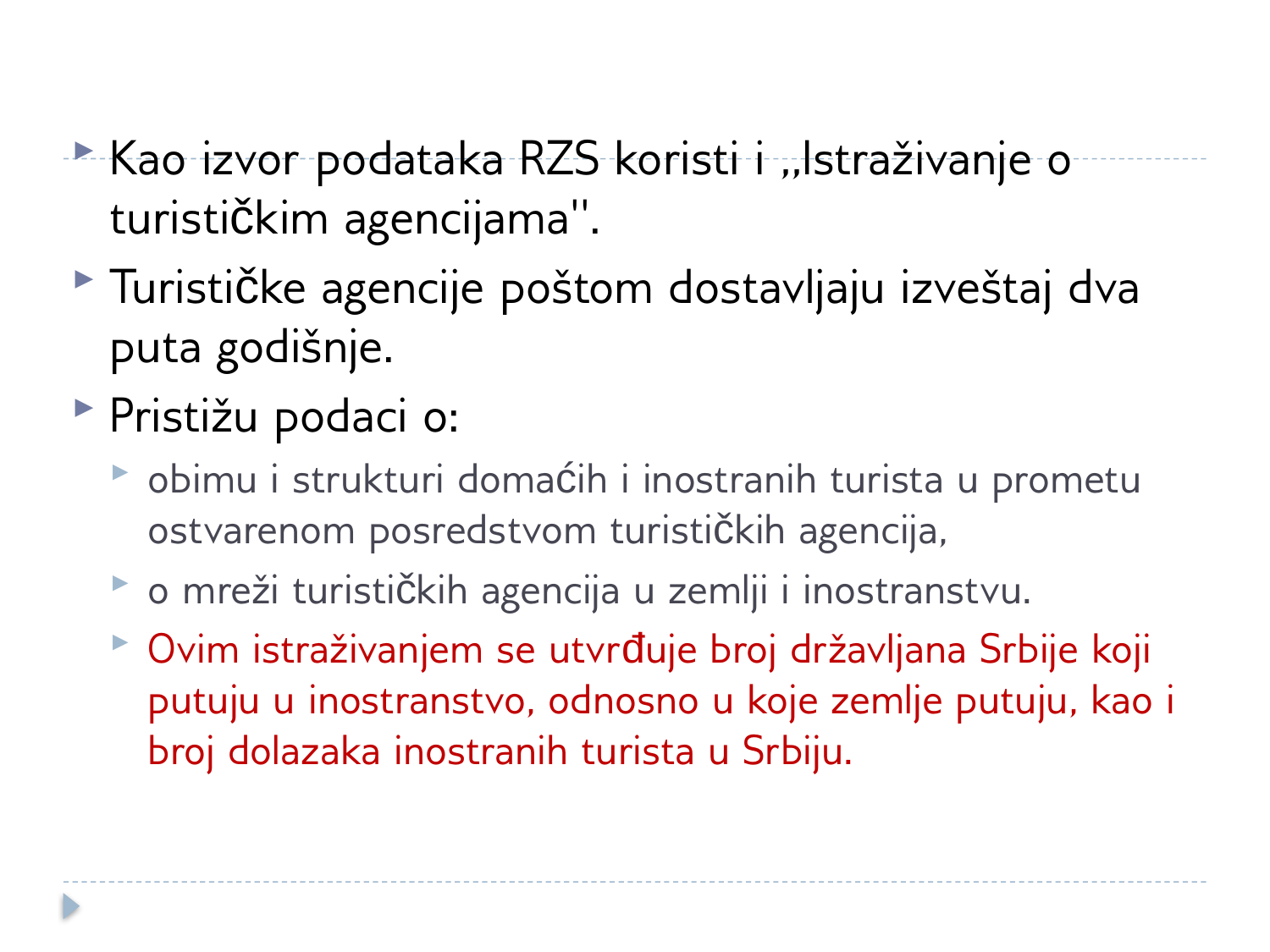

#
Kao izvor podataka RZS koristi i ,,Istraživanje o turističkim agencijama''.
Turističke agencije poštom dostavljaju izveštaj dva puta godišnje.
Pristižu podaci o:
obimu i strukturi domaćih i inostranih turista u prometu ostvarenom posredstvom turističkih agencija,
o mreži turističkih agencija u zemlji i inostranstvu.
Ovim istraživanjem se utvrđuje broj državljana Srbije koji putuju u inostranstvo, odnosno u koje zemlje putuju, kao i broj dolazaka inostranih turista u Srbiju.